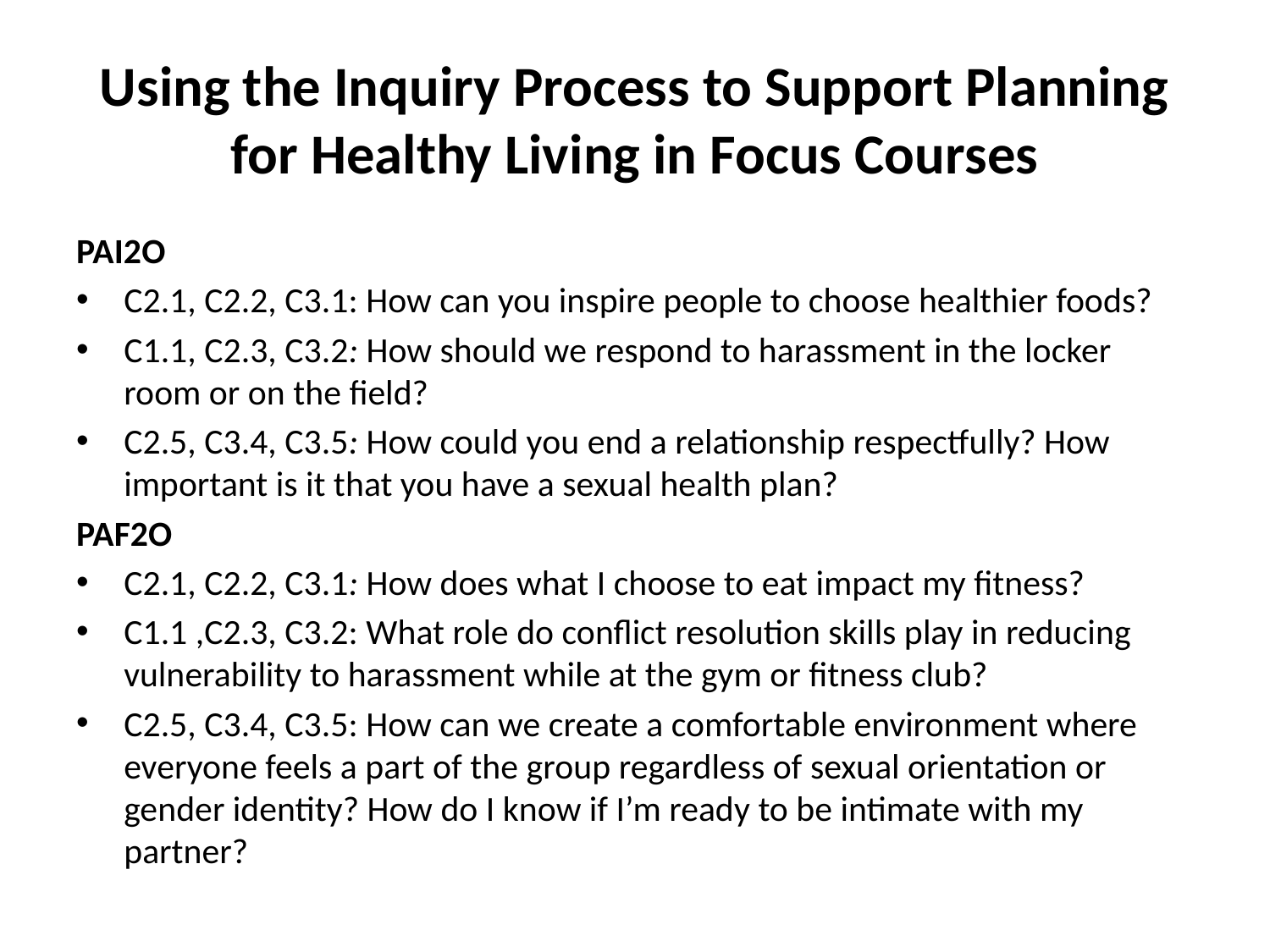

# Using the Inquiry Process to Support Planning for Healthy Living in Focus Courses
PAI2O
C2.1, C2.2, C3.1: How can you inspire people to choose healthier foods?
C1.1, C2.3, C3.2: How should we respond to harassment in the locker room or on the field?
C2.5, C3.4, C3.5: How could you end a relationship respectfully? How important is it that you have a sexual health plan?
PAF2O
C2.1, C2.2, C3.1: How does what I choose to eat impact my fitness?
C1.1 ,C2.3, C3.2: What role do conflict resolution skills play in reducing vulnerability to harassment while at the gym or fitness club?
C2.5, C3.4, C3.5: How can we create a comfortable environment where everyone feels a part of the group regardless of sexual orientation or gender identity? How do I know if I’m ready to be intimate with my partner?